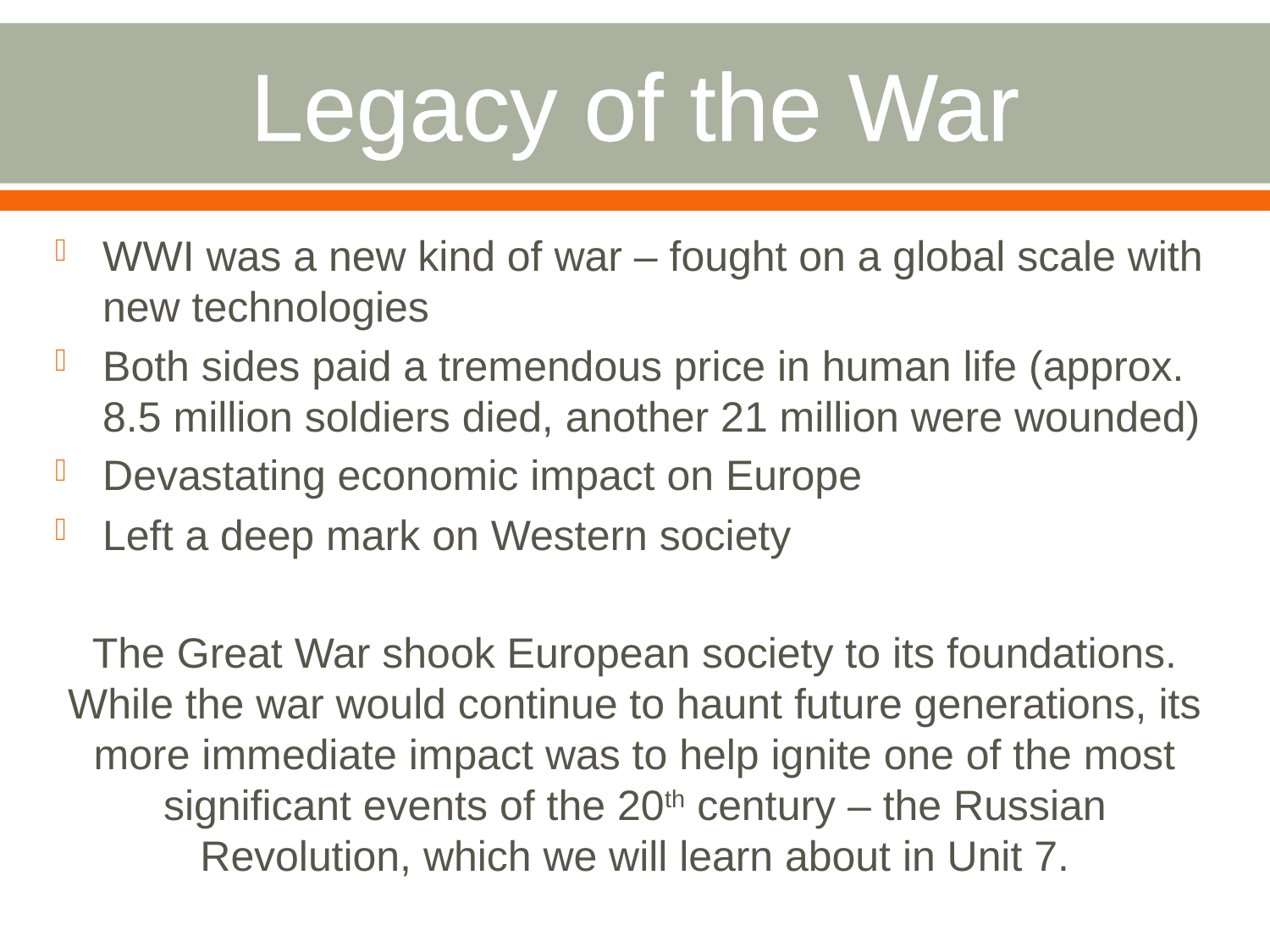

# Legacy of the War
WWI was a new kind of war – fought on a global scale with new technologies
Both sides paid a tremendous price in human life (approx. 8.5 million soldiers died, another 21 million were wounded)
Devastating economic impact on Europe
Left a deep mark on Western society

The Great War shook European society to its foundations. While the war would continue to haunt future generations, its more immediate impact was to help ignite one of the most significant events of the 20th century – the Russian Revolution, which we will learn about in Unit 7.